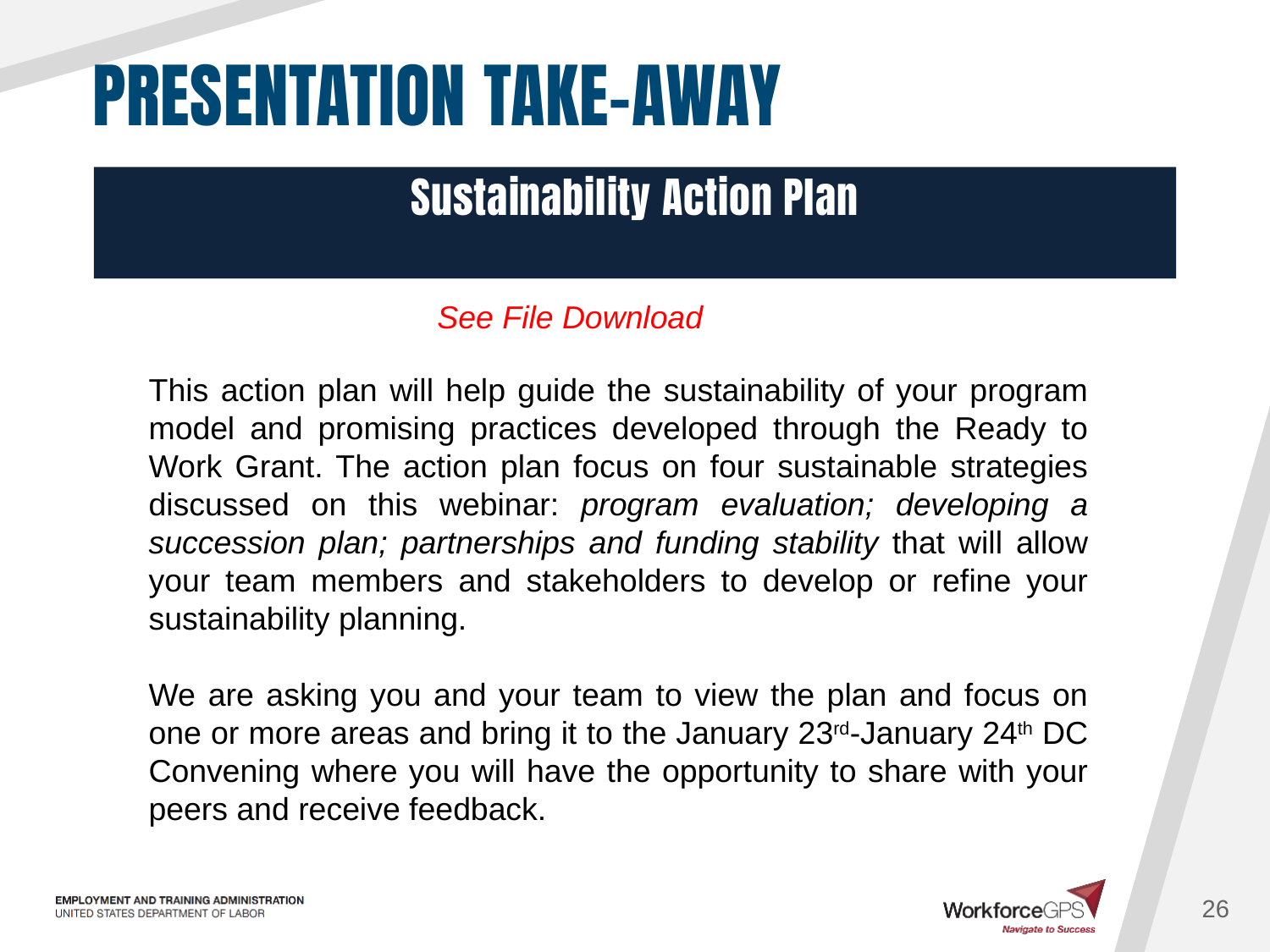

# Presentation Take-away
Sustainability Action Plan
See File Download

This action plan will help guide the sustainability of your program model and promising practices developed through the Ready to Work Grant. The action plan focus on four sustainable strategies discussed on this webinar: program evaluation; developing a succession plan; partnerships and funding stability that will allow your team members and stakeholders to develop or refine your sustainability planning.

We are asking you and your team to view the plan and focus on one or more areas and bring it to the January 23rd-January 24th DC Convening where you will have the opportunity to share with your peers and receive feedback.
26